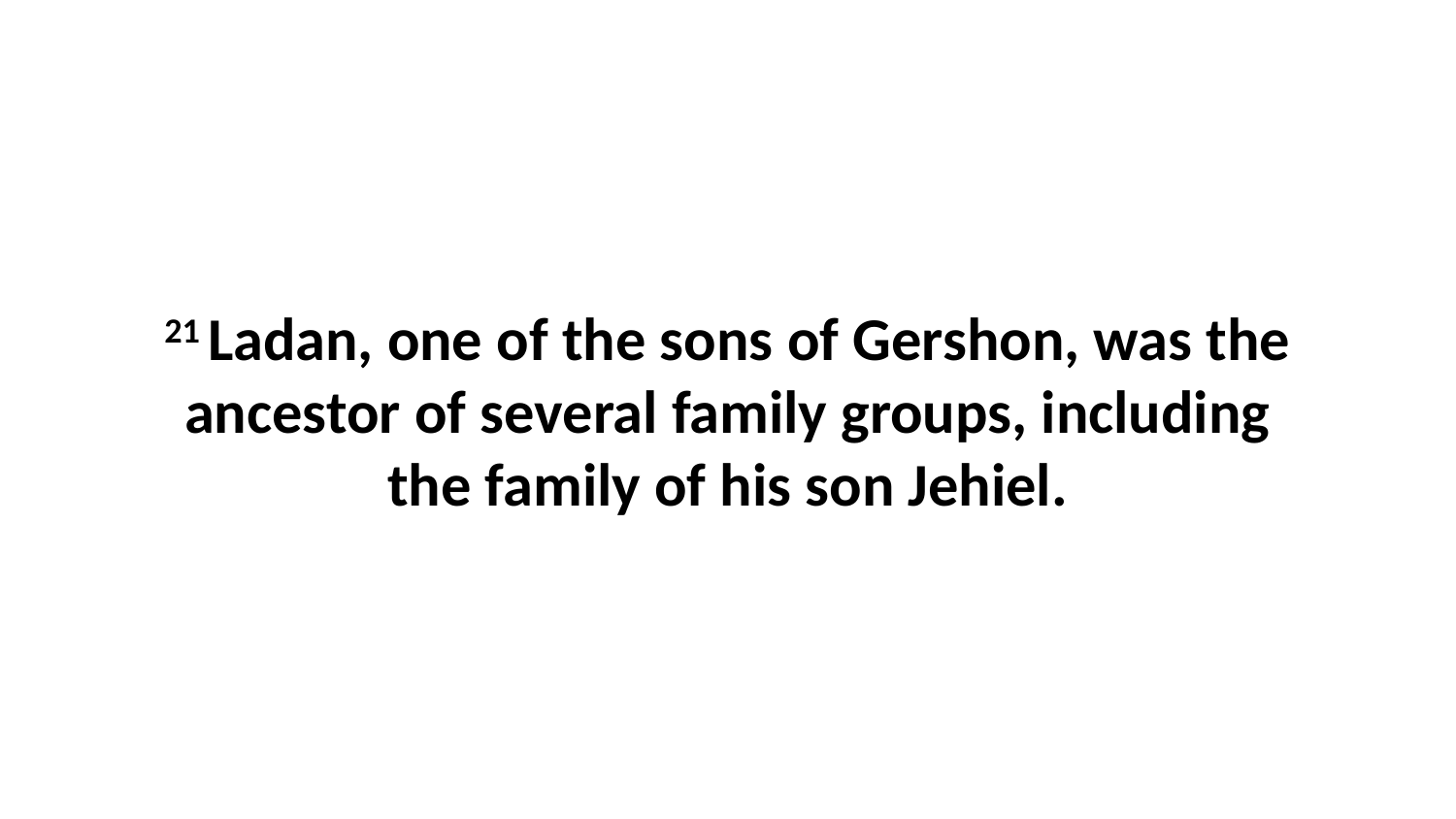

21 Ladan, one of the sons of Gershon, was the ancestor of several family groups, including the family of his son Jehiel.